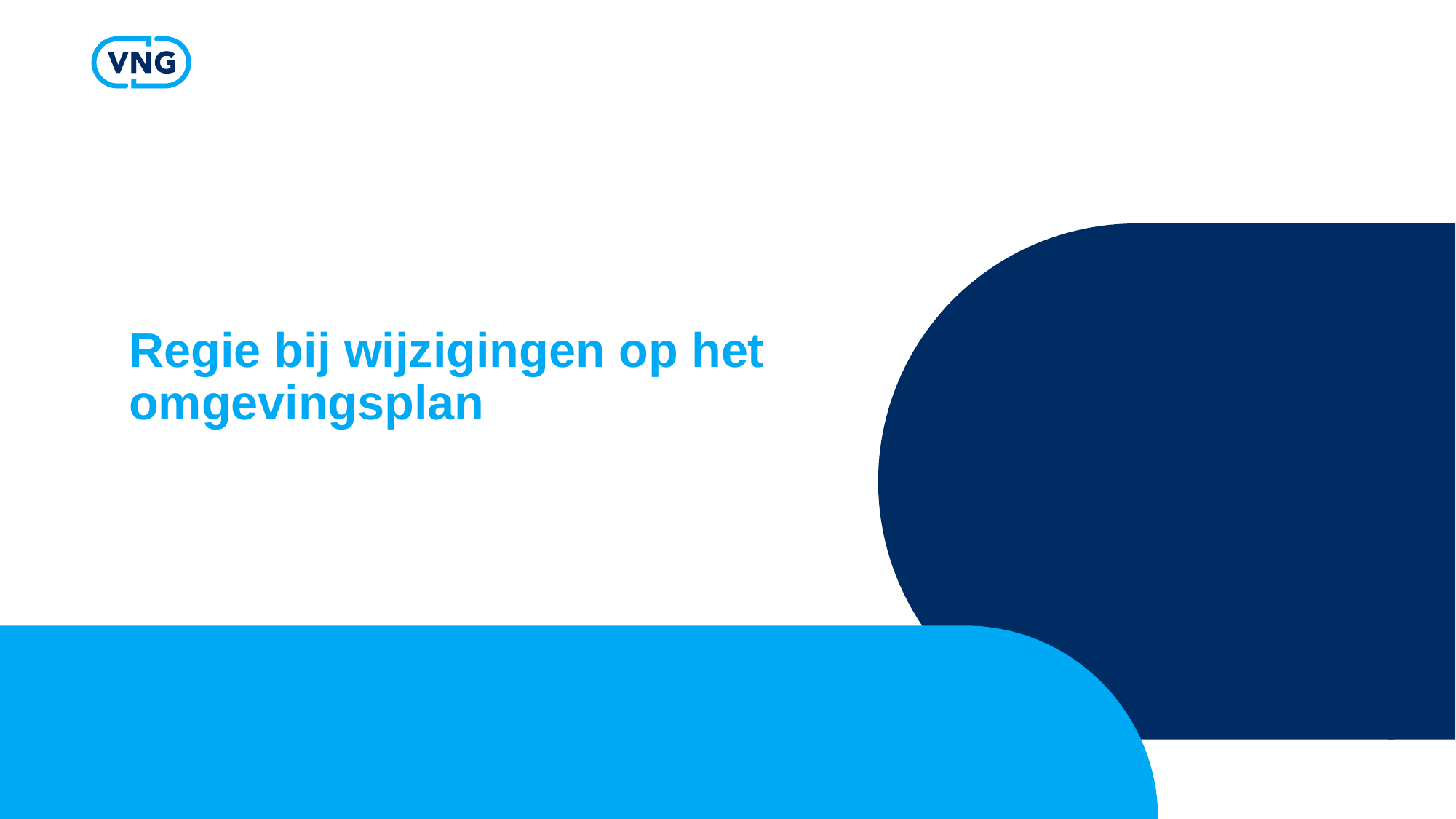

# Regie bij wijzigingen op het omgevingsplan